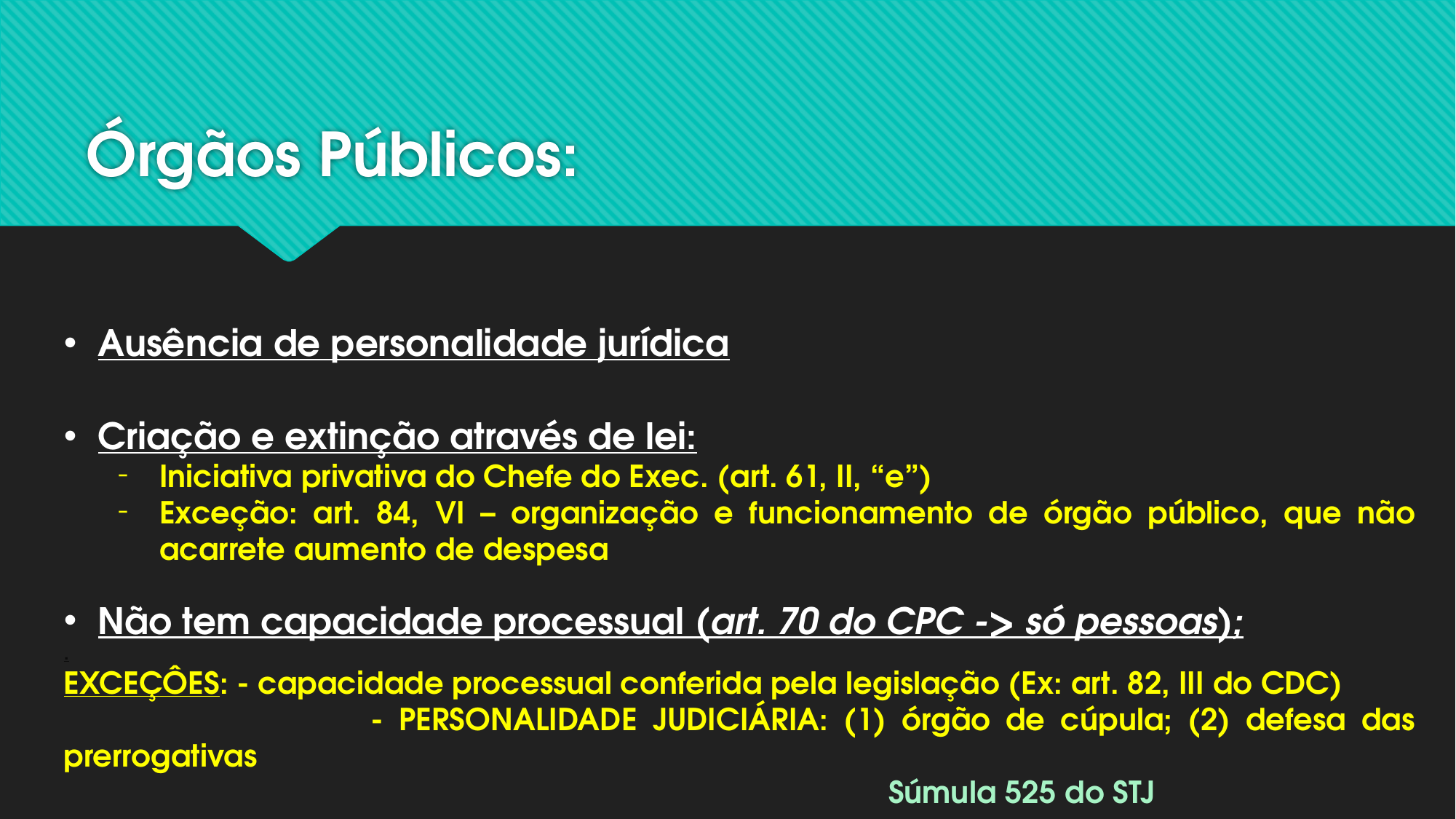

# Órgãos Públicos:
Ausência de personalidade jurídica
Criação e extinção através de lei:
Iniciativa privativa do Chefe do Exec. (art. 61, II, “e”)
Exceção: art. 84, VI – organização e funcionamento de órgão público, que não acarrete aumento de despesa
Não tem capacidade processual (art. 70 do CPC -> só pessoas);
.
EXCEÇÔES: - capacidade processual conferida pela legislação (Ex: art. 82, III do CDC)
                    - PERSONALIDADE JUDICIÁRIA: (1) órgão de cúpula; (2) defesa das prerrogativas
                                                                  Súmula 525 do STJ